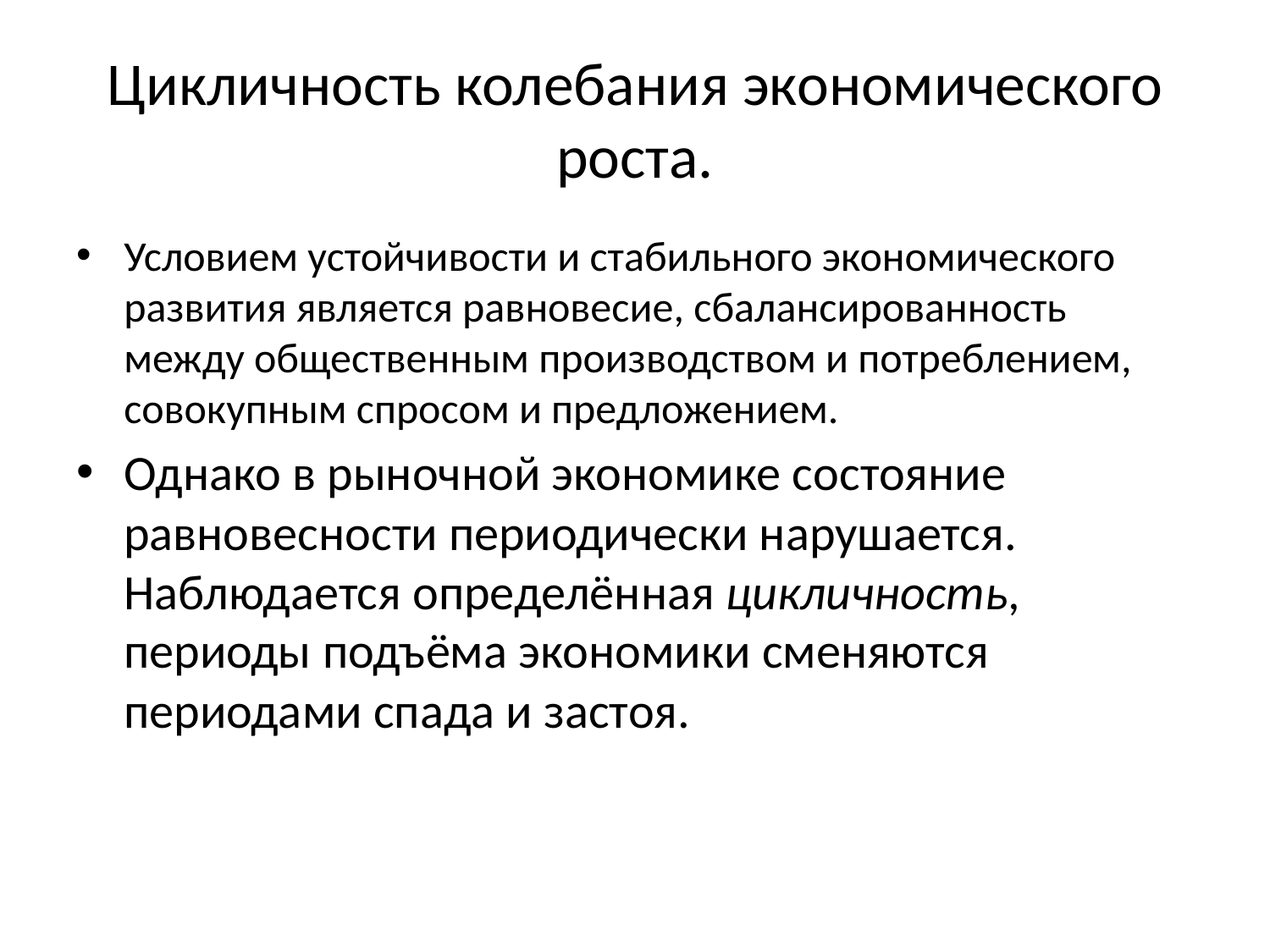

# Цикличность колебания экономического роста.
Условием устойчивости и стабильного экономического развития является равновесие, сбалансированность между общественным производством и потреблением, совокупным спросом и предложением.
Однако в рыночной экономике состояние равновесности периодически нарушается. Наблюдается определённая цикличность, периоды подъёма экономики сменяются периодами спада и застоя.